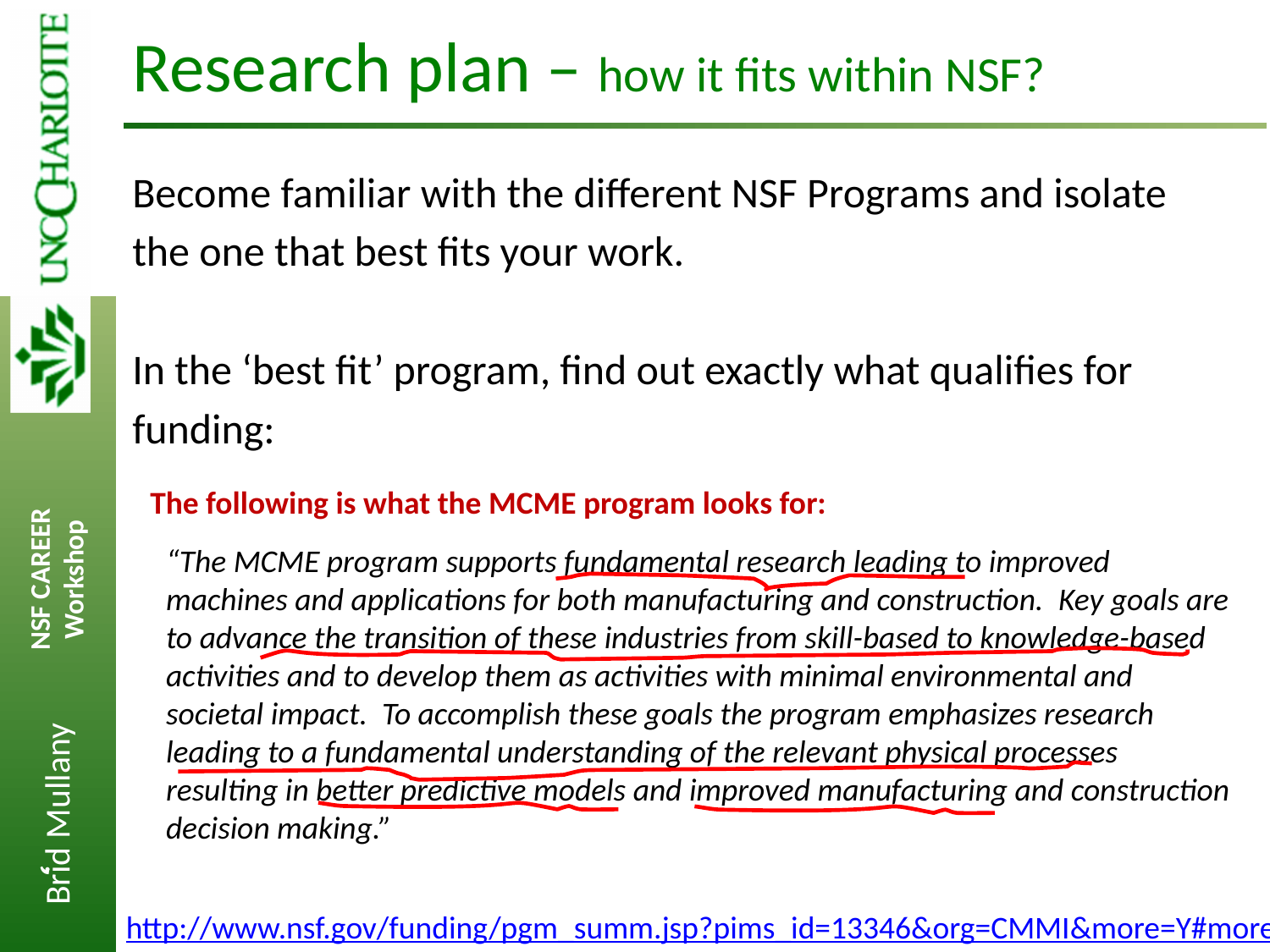

# Research plan – how it fits within NSF?
Become familiar with the different NSF Programs and isolate
the one that best fits your work.

In the ‘best fit’ program, find out exactly what qualifies for
funding:

The following is what the MCME program looks for:
“The MCME program supports fundamental research leading to improved machines and applications for both manufacturing and construction.  Key goals are to advance the transition of these industries from skill-based to knowledge-based activities and to develop them as activities with minimal environmental and societal impact.  To accomplish these goals the program emphasizes research leading to a fundamental understanding of the relevant physical processes resulting in better predictive models and improved manufacturing and construction decision making.”

http://www.nsf.gov/funding/pgm_summ.jsp?pims_id=13346&org=CMMI&more=Y#more